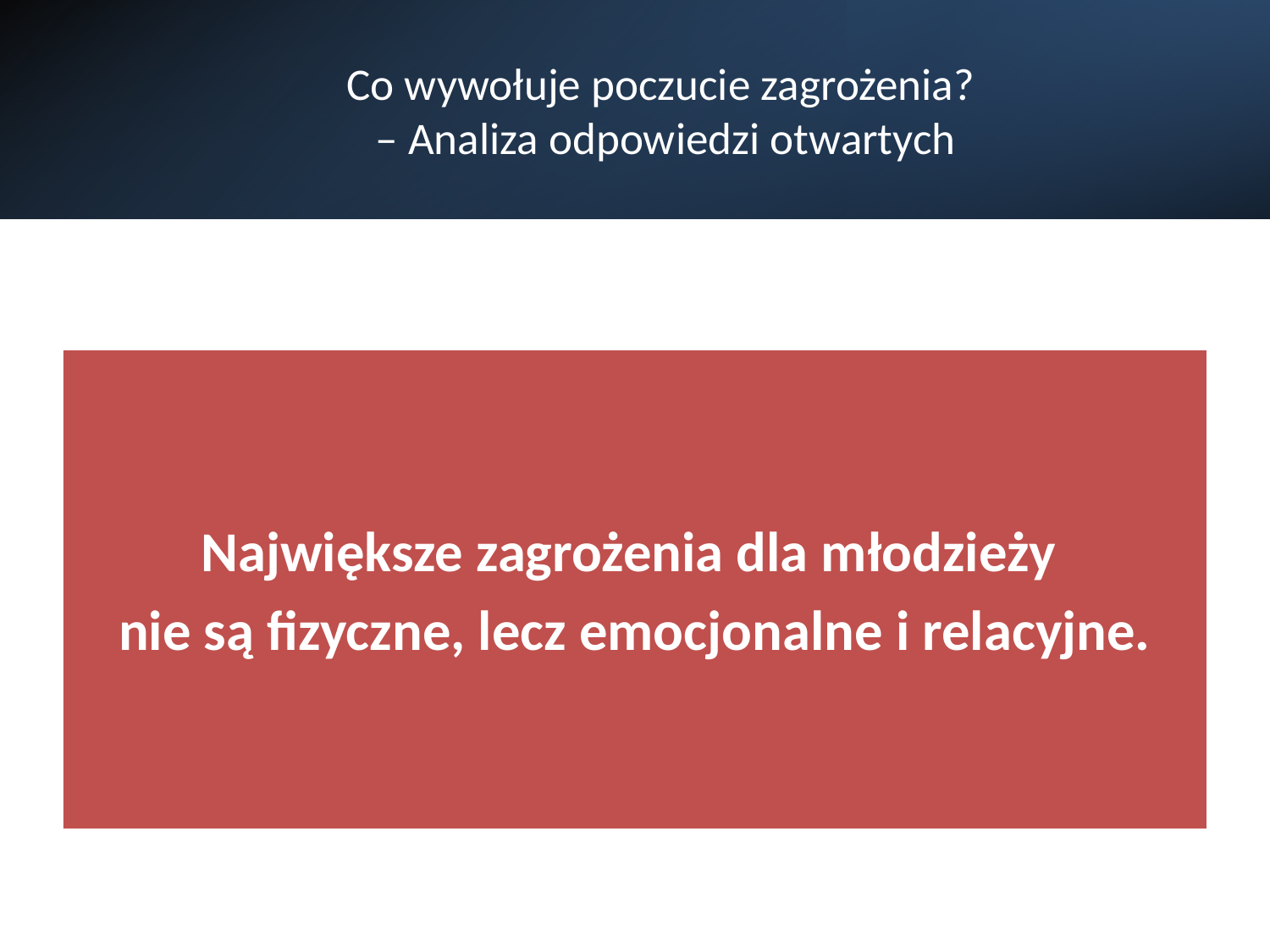

# Co wywołuje poczucie zagrożenia? – Analiza odpowiedzi otwartych

Największe zagrożenia dla młodzieży
nie są fizyczne, lecz emocjonalne i relacyjne.